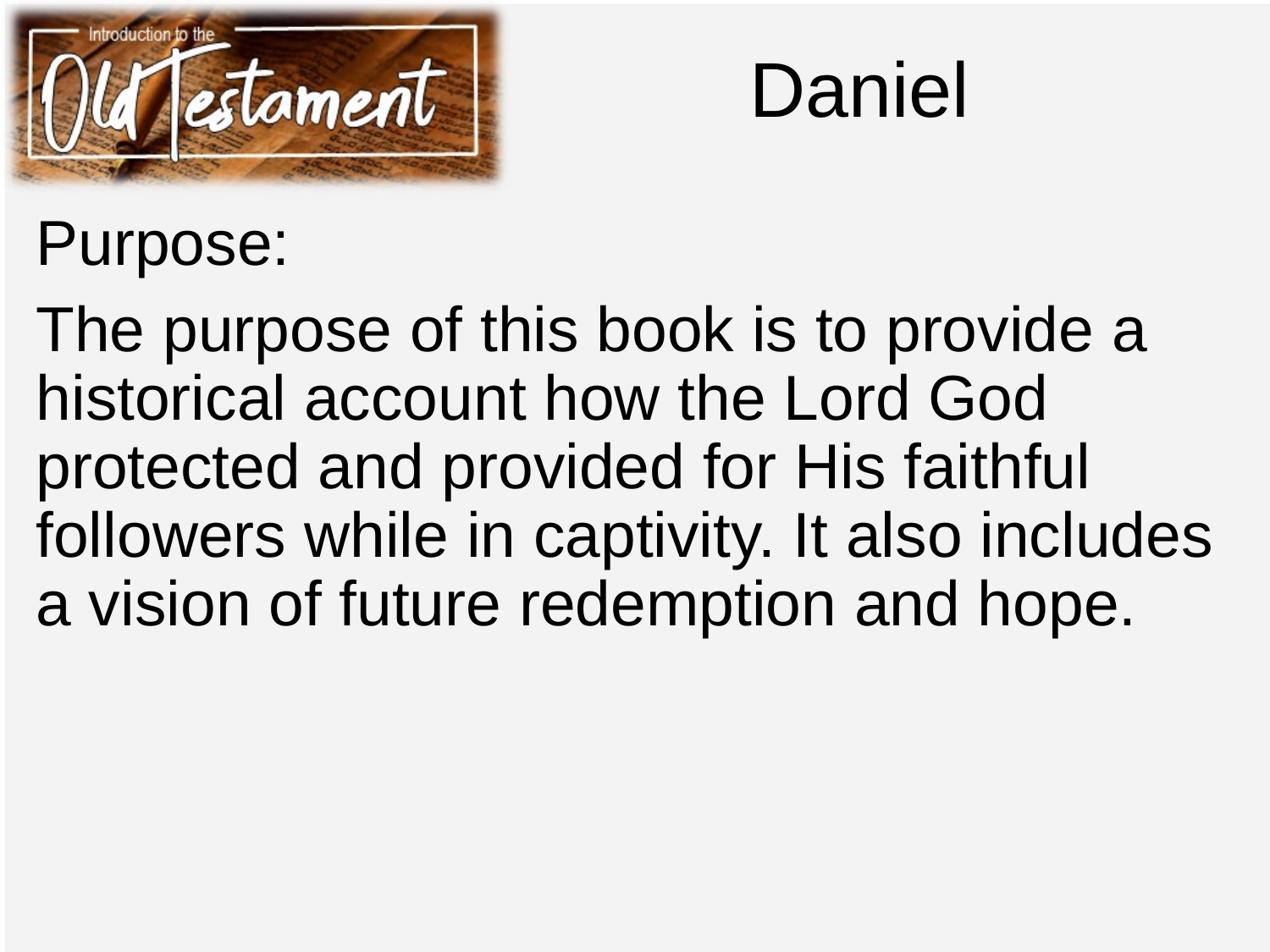

# Daniel
Purpose:
The purpose of this book is to provide a historical account how the Lord God protected and provided for His faithful followers while in captivity. It also includes a vision of future redemption and hope.